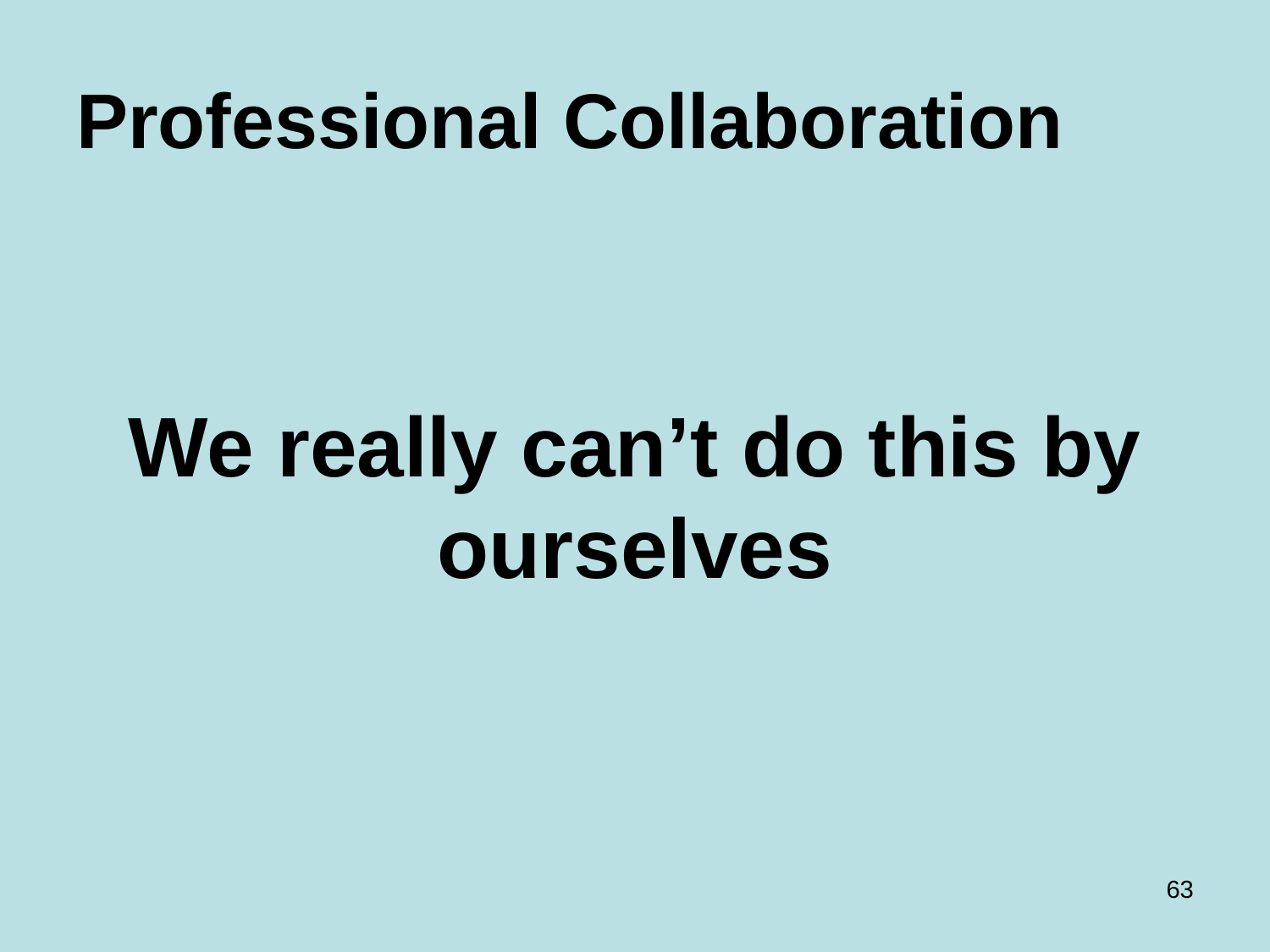

# Professional Collaboration

We really can’t do this by ourselves
63